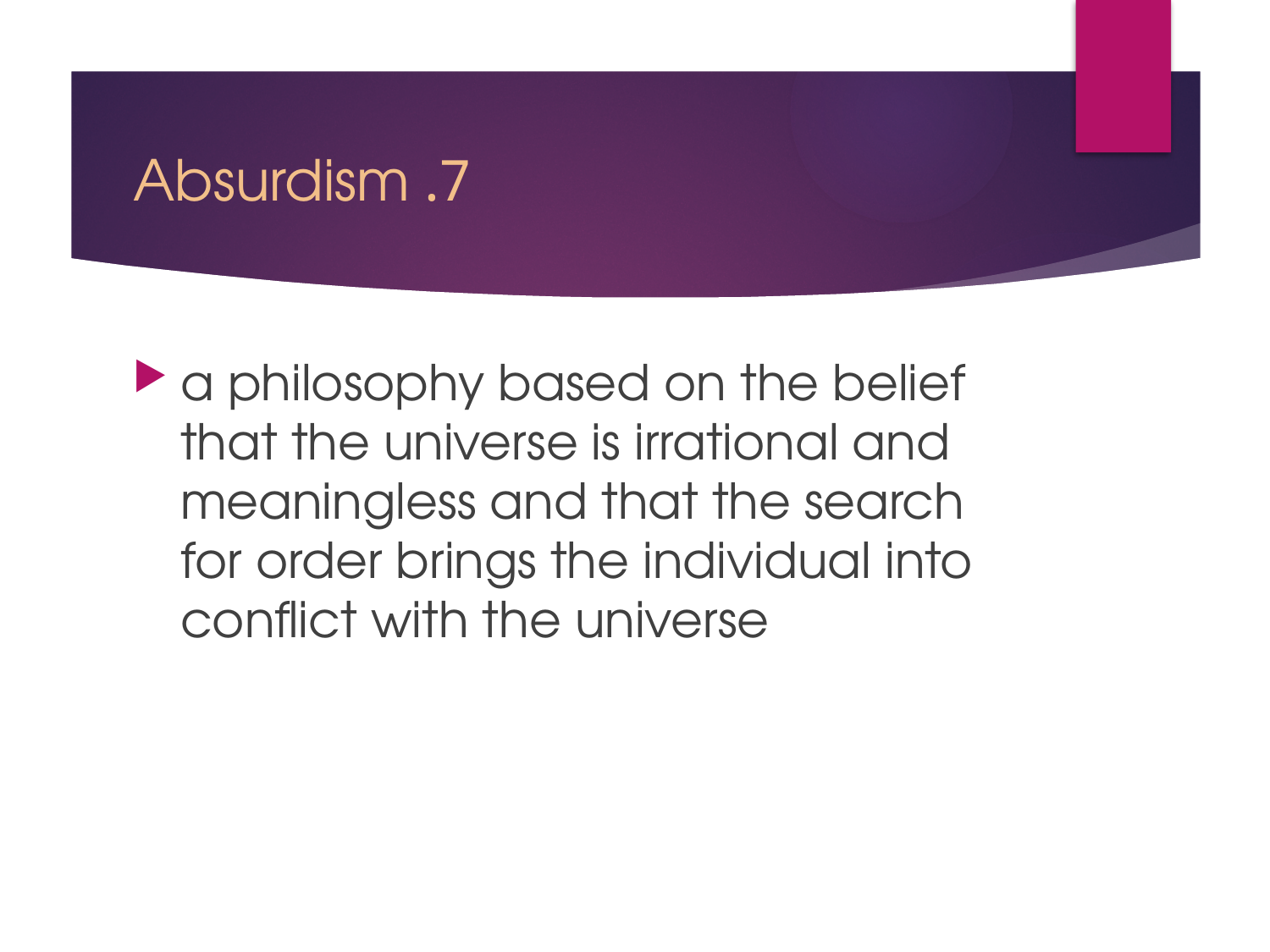

# 7. Absurdism
a philosophy based on the belief that the universe is irrational and meaningless and that the search for order brings the individual into conflict with the universe